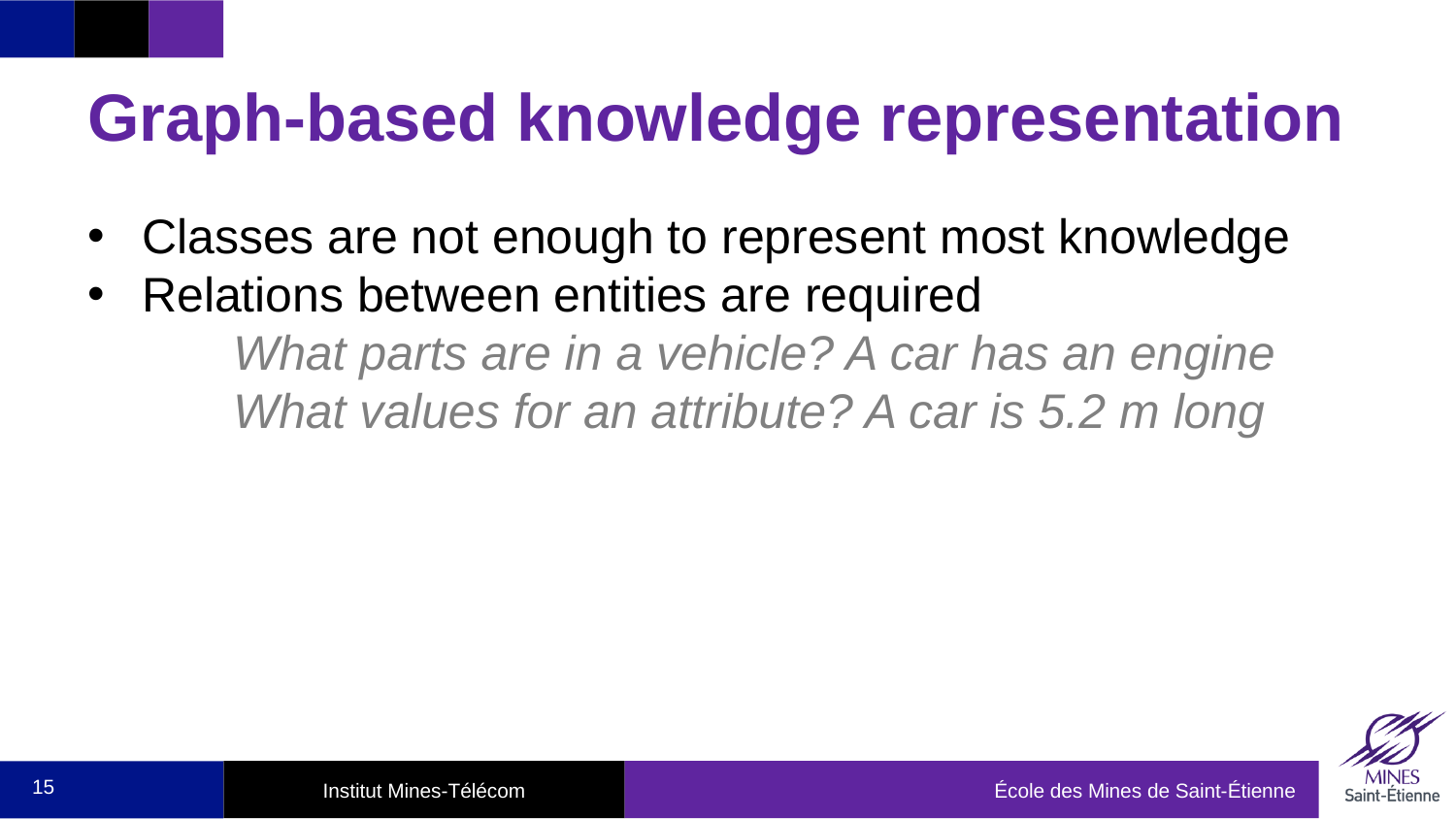

# Graph-based knowledge representation
Classes are not enough to represent most knowledge
Relations between entities are required
	What parts are in a vehicle? A car has an engine
	What values for an attribute? A car is 5.2 m long
15